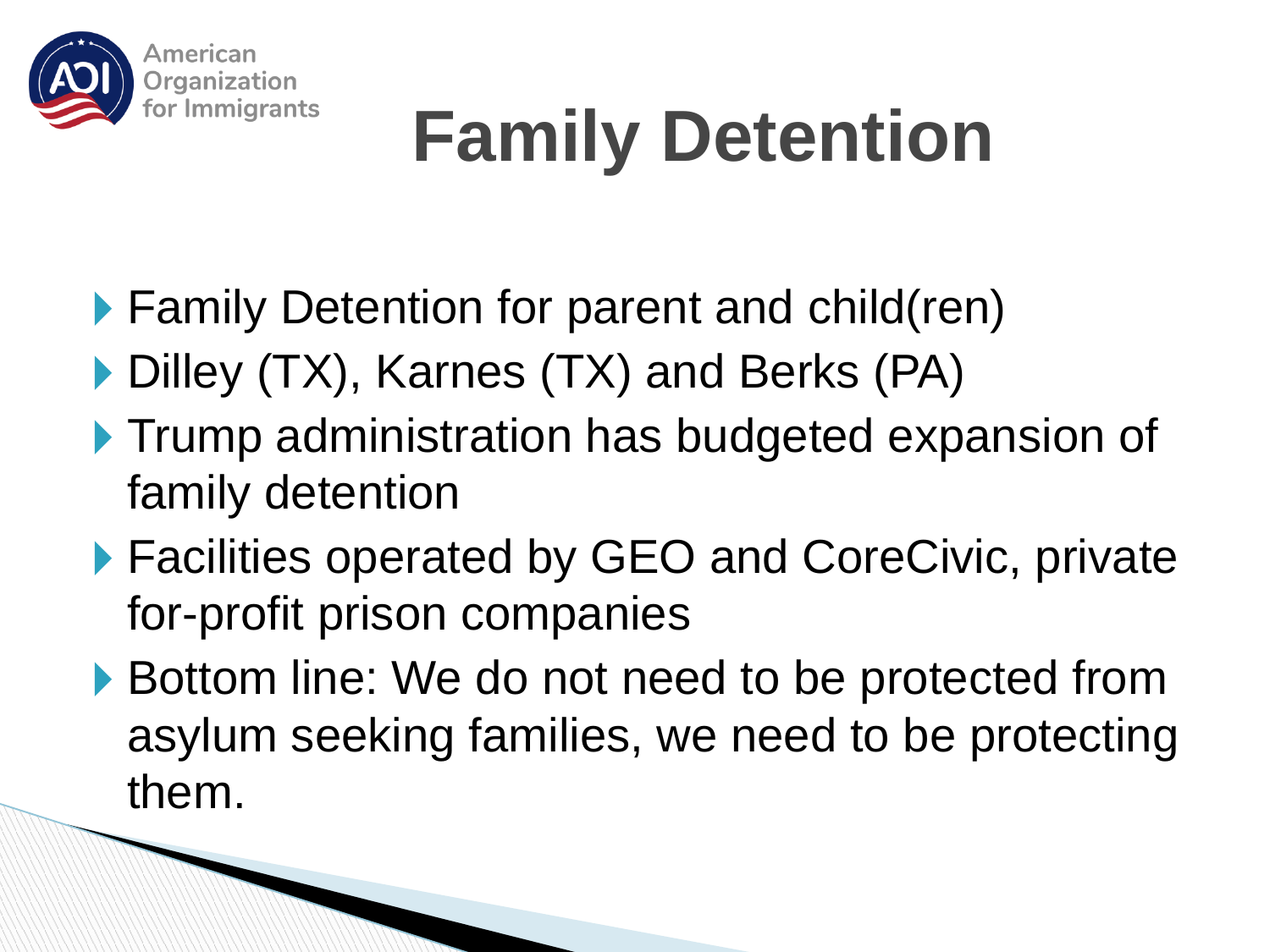

# Family Detention

Family Detention for parent and child(ren)
Dilley (TX), Karnes (TX) and Berks (PA)
Trump administration has budgeted expansion of family detention
Facilities operated by GEO and CoreCivic, private for-profit prison companies
Bottom line: We do not need to be protected from asylum seeking families, we need to be protecting them.